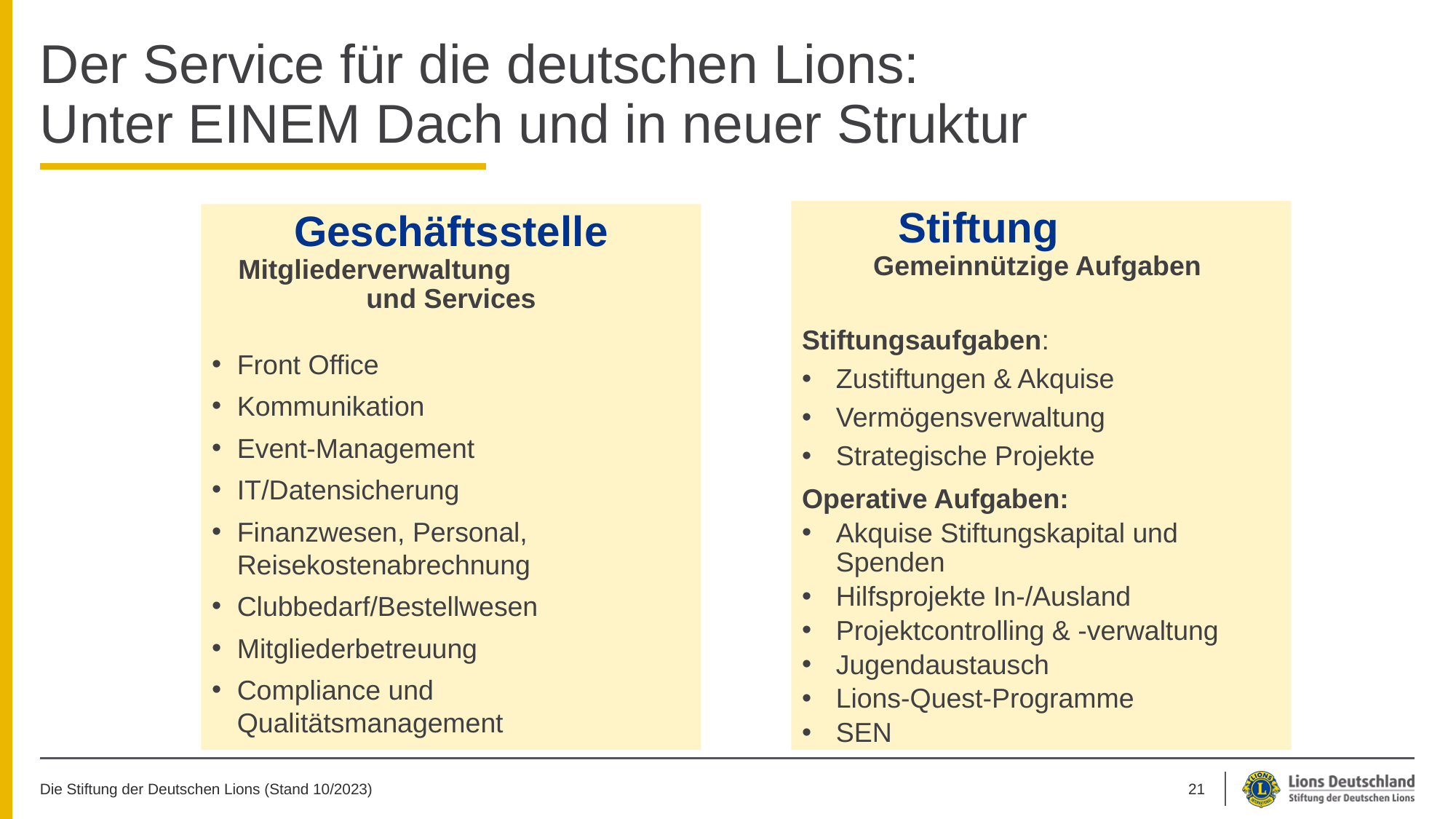

# Der Service für die deutschen Lions: Unter EINEM Dach und in neuer Struktur
Stiftung                Gemeinnützige Aufgaben

Stiftungsaufgaben:
Zustiftungen & Akquise
Vermögensverwaltung
Strategische Projekte
Operative Aufgaben:
Akquise Stiftungskapital und Spenden
Hilfsprojekte In-/Ausland
Projektcontrolling & -verwaltung
Jugendaustausch
Lions-Quest-Programme
SEN
Geschäftsstelle Mitgliederverwaltung                     und Services

Front Office
Kommunikation
Event-Management
IT/Datensicherung
Finanzwesen, Personal, Reisekostenabrechnung
Clubbedarf/Bestellwesen
Mitgliederbetreuung
Compliance und Qualitätsmanagement

Die Stiftung der Deutschen Lions (Stand 10/2023)
21